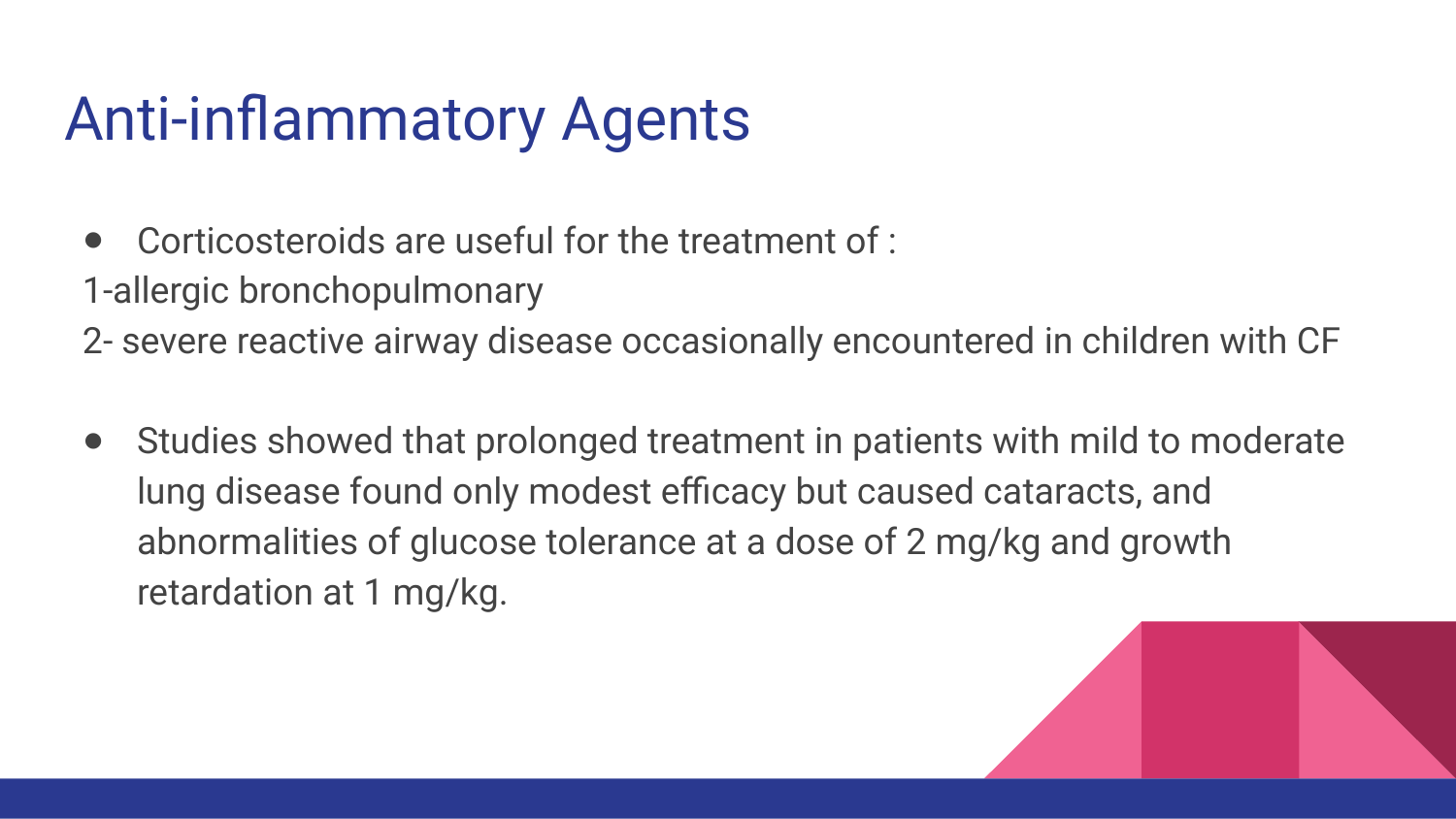

# Anti-inflammatory Agents
Corticosteroids are useful for the treatment of :
1-allergic bronchopulmonary
2- severe reactive airway disease occasionally encountered in children with CF

Studies showed that prolonged treatment in patients with mild to moderate lung disease found only modest efficacy but caused cataracts, and abnormalities of glucose tolerance at a dose of 2 mg/kg and growth retardation at 1 mg/kg.